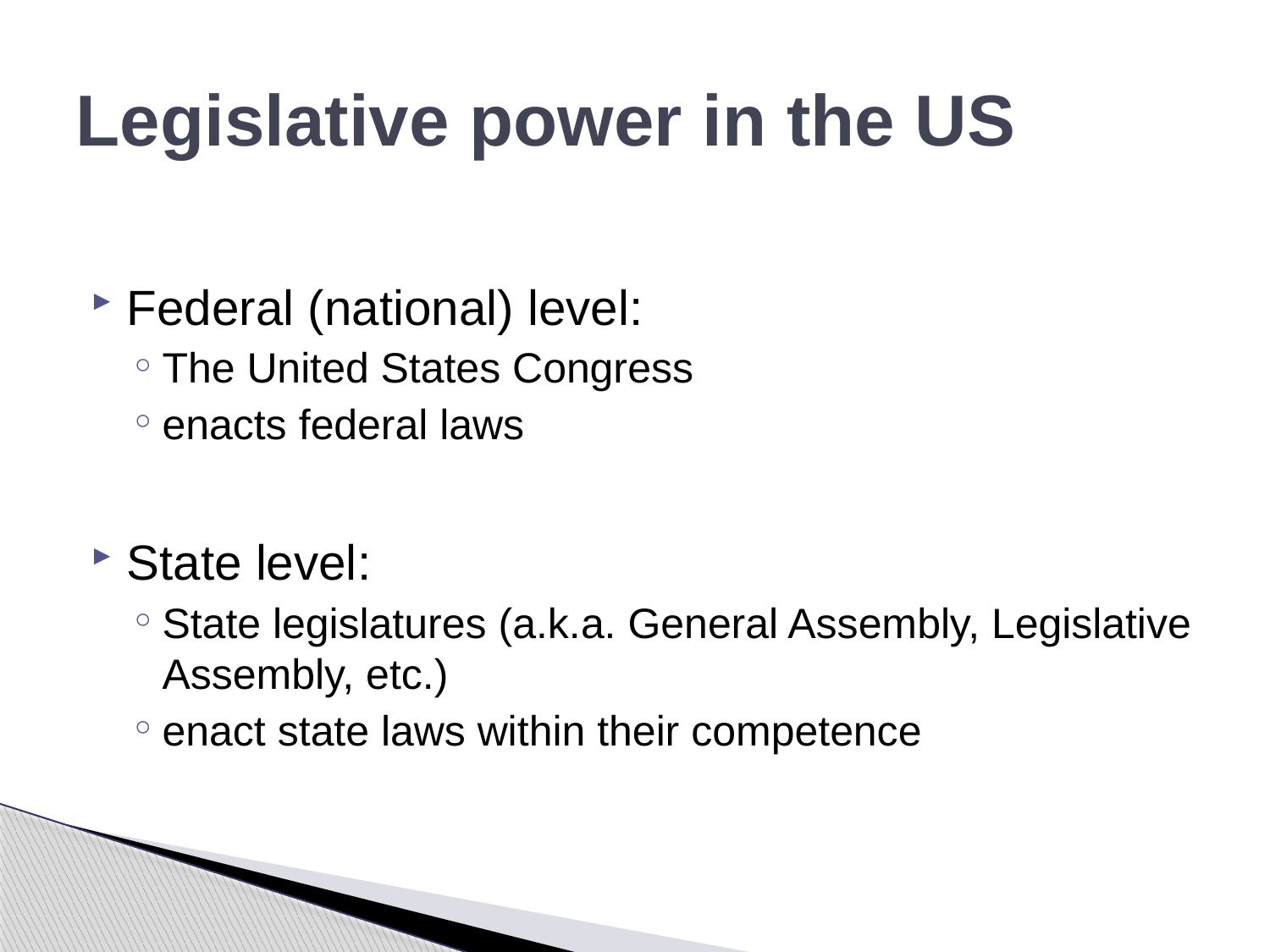

# Legislative power in the US

Federal (national) level:
The United States Congress
enacts federal laws

State level:
State legislatures (a.k.a. General Assembly, Legislative Assembly, etc.)
enact state laws within their competence